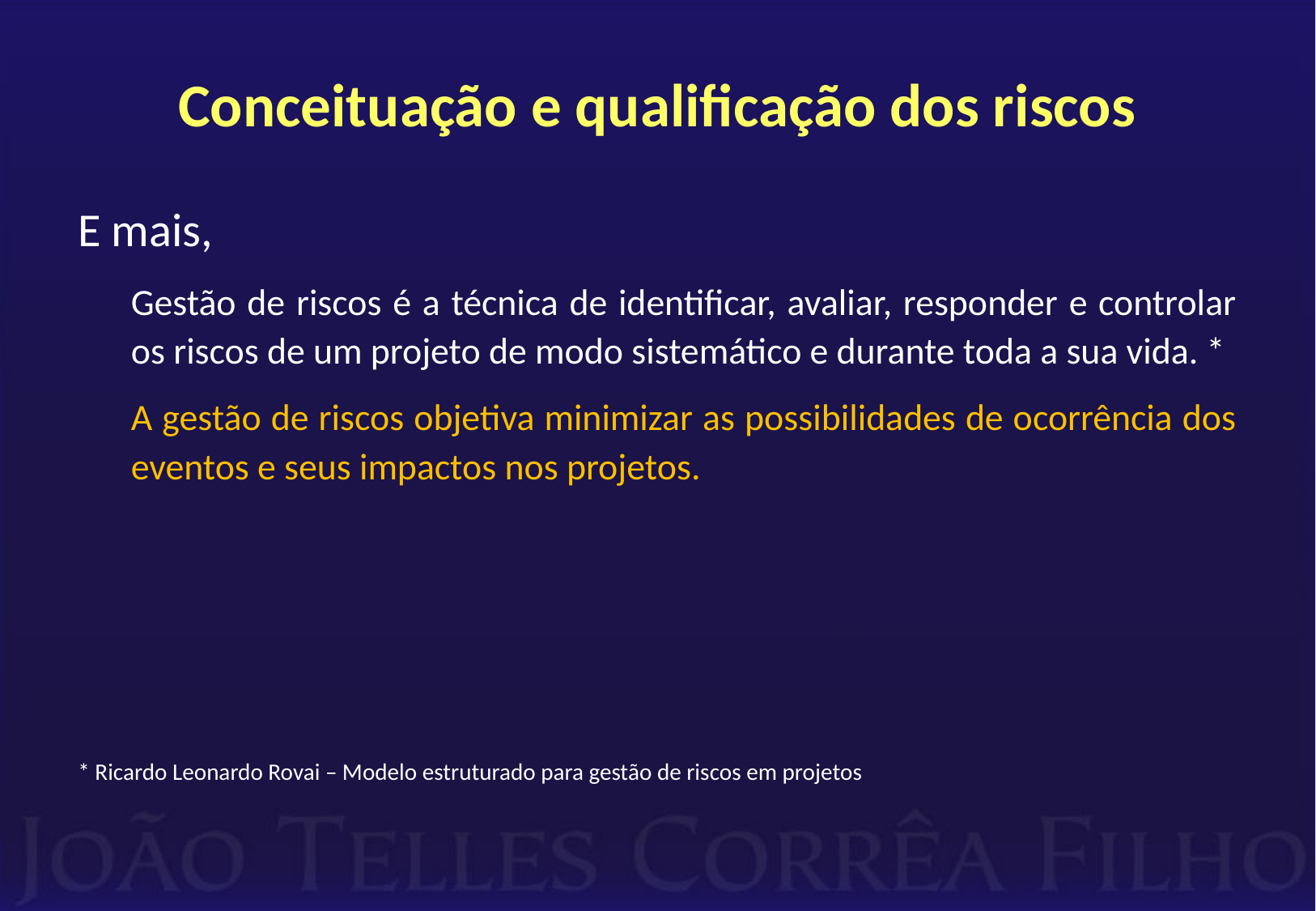

# Conceituação e qualificação dos riscos
E mais,
Gestão de riscos é a técnica de identificar, avaliar, responder e controlar os riscos de um projeto de modo sistemático e durante toda a sua vida. *
A gestão de riscos objetiva minimizar as possibilidades de ocorrência dos eventos e seus impactos nos projetos.

* Ricardo Leonardo Rovai – Modelo estruturado para gestão de riscos em projetos